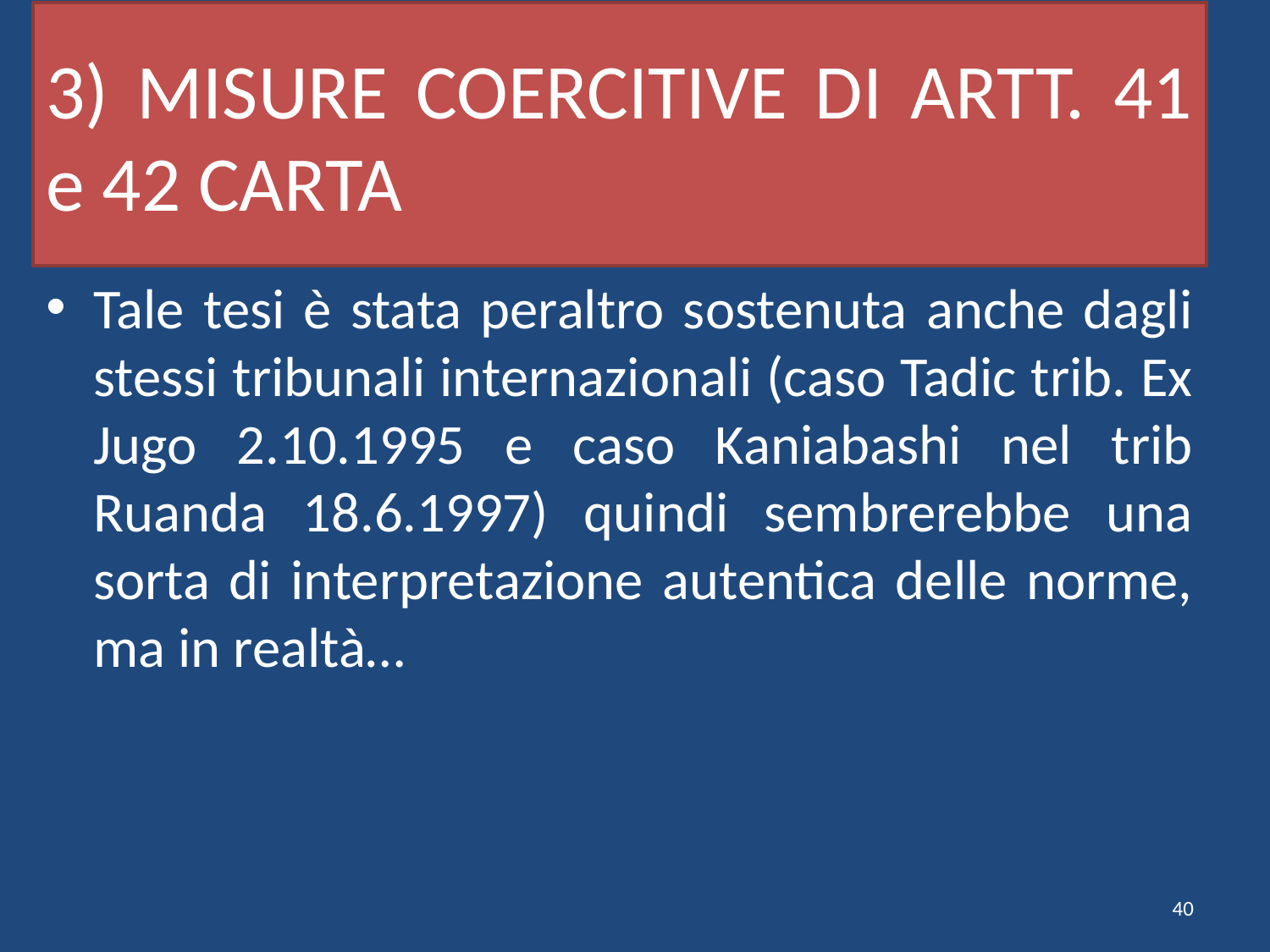

# 3) MISURE COERCITIVE DI ARTT. 41 e 42 CARTA
Tale tesi è stata peraltro sostenuta anche dagli stessi tribunali internazionali (caso Tadic trib. Ex Jugo 2.10.1995 e caso Kaniabashi nel trib Ruanda 18.6.1997) quindi sembrerebbe una sorta di interpretazione autentica delle norme, ma in realtà…
40